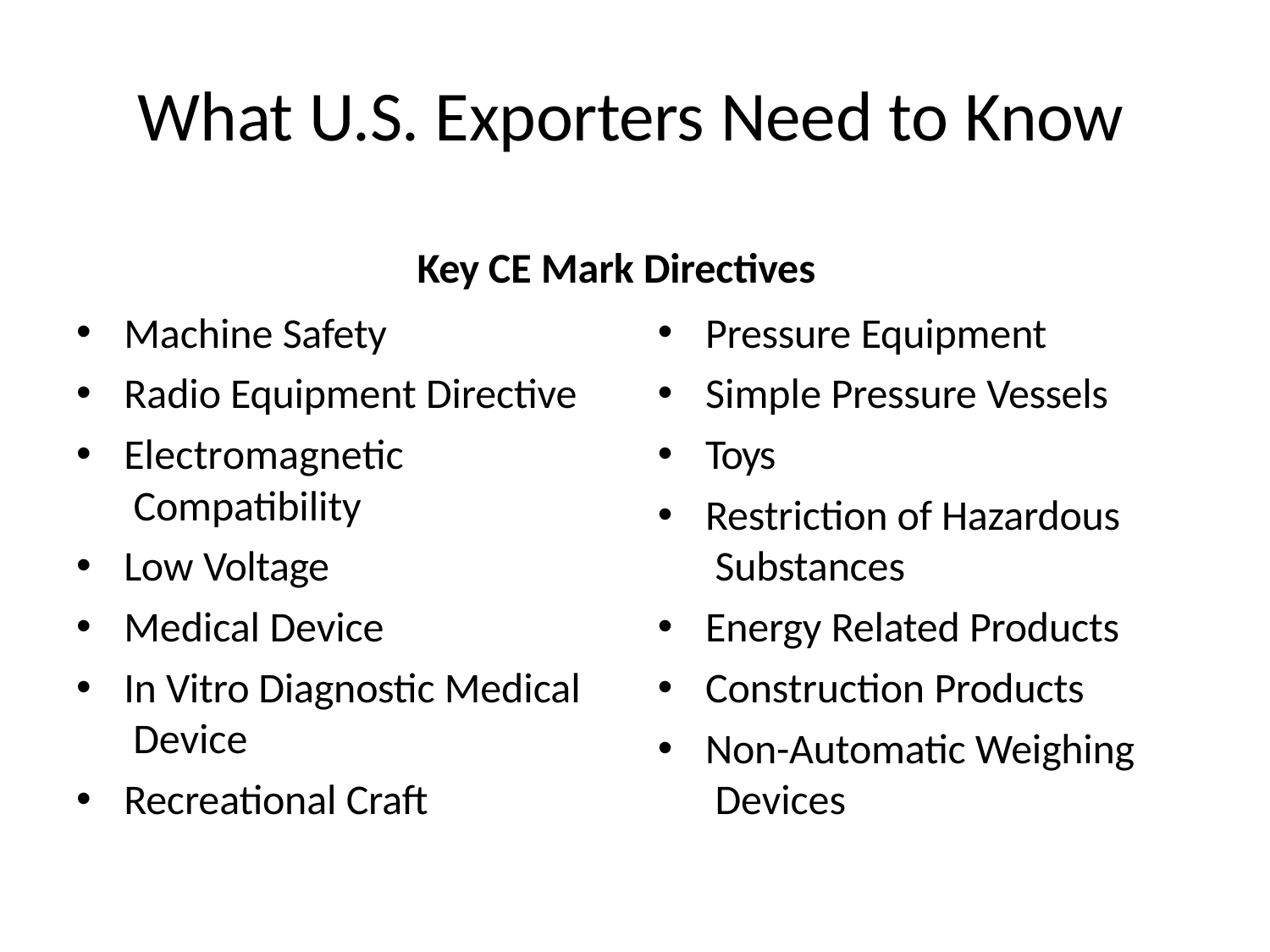

# What U.S. Exporters Need to Know
Key CE Mark Directives
Machine Safety
Radio Equipment Directive
Electromagnetic  Compatibility
Low Voltage
Medical Device
In Vitro Diagnostic Medical  Device
Recreational Craft
Pressure Equipment
Simple Pressure Vessels
Toys
Restriction of Hazardous  Substances
Energy Related Products
Construction Products
Non-Automatic Weighing  Devices